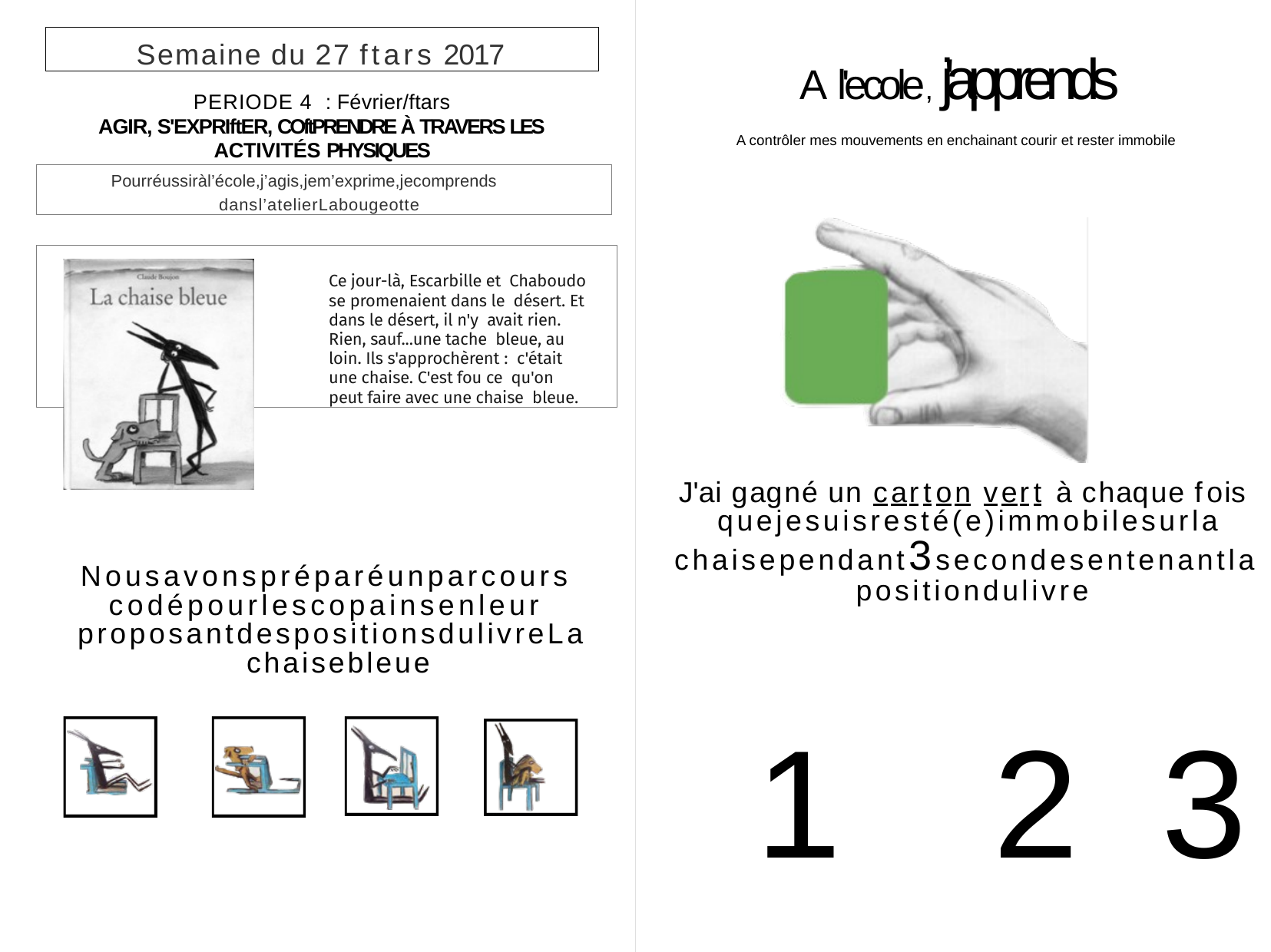

Semaine du 27 ftars 2017
# A   l'ecole, j'apprends
A contrôler mes mouvements en enchainant courir et rester immobile
PERIODE 4 : Février/ftars
AGIR, S'EXPRIftER, COftPRENDRE À TRAVERS LES  ACTIVITÉS PHYSIQUES
Pourréussiràl’école,j’agis,jem’exprime,jecomprends  dansl’atelierLabougeotte

Ce jour-là, Escarbille et  Chaboudo se promenaient dans le  désert. Et dans le désert, il n'y  avait rien. Rien, sauf...une tache  bleue, au loin. Ils s'approchèrent :  c'était une chaise. C'est fou ce  qu'on peut faire avec une chaise  bleue.

J'aigagnéuncartonvertàchaquefois  quejesuisresté(e)immobilesurla  chaisependant3secondesentenantla  positiondulivre

1	2	3
Nousavonspréparéunparcours  codépourlescopainsenleur  proposantdespositionsdulivreLa  chaisebleue